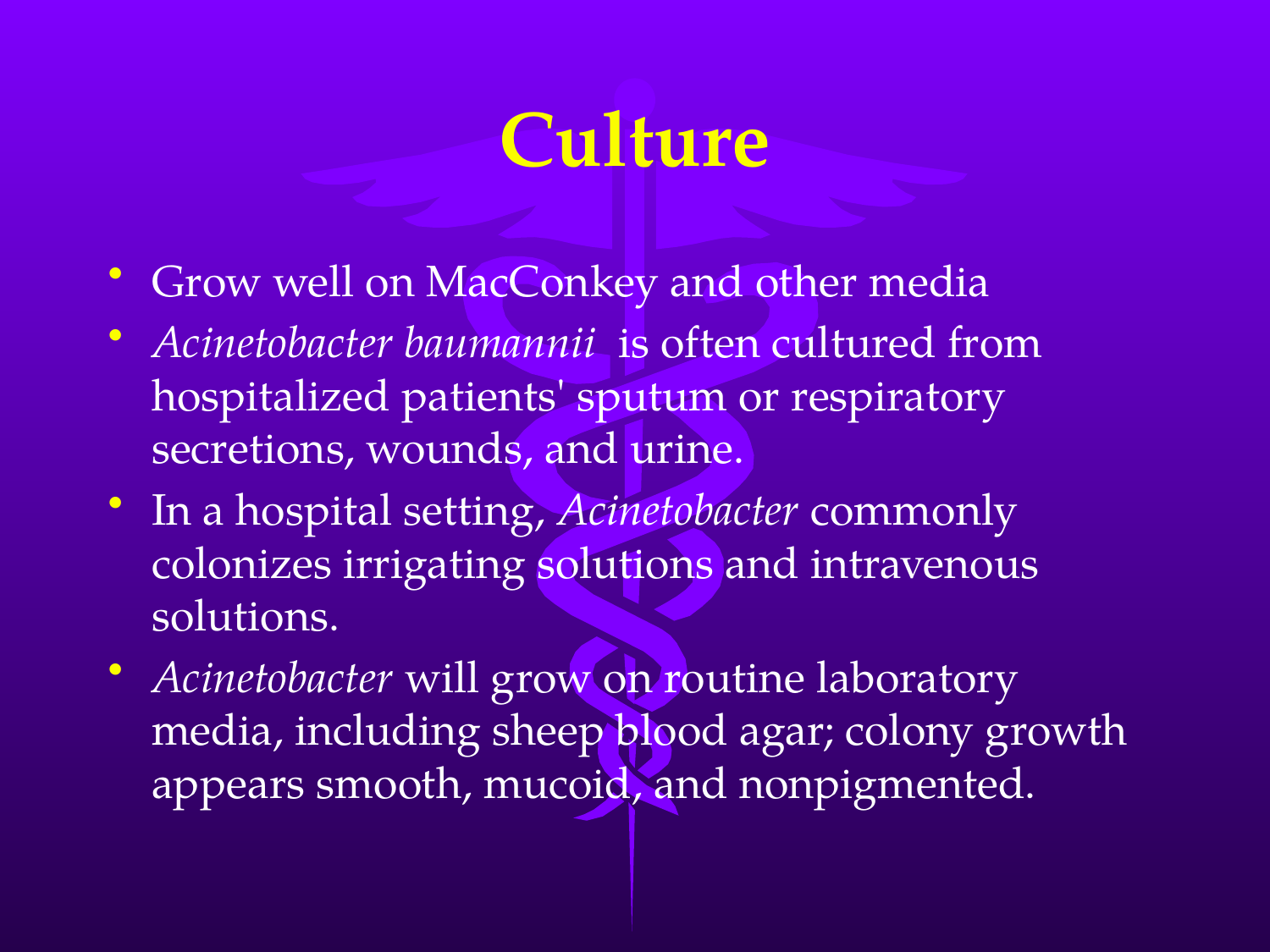

# Culture
Grow well on MacConkey and other media
Acinetobacter baumannii  is often cultured from hospitalized patients' sputum or respiratory secretions, wounds, and urine.
In a hospital setting, Acinetobacter commonly colonizes irrigating solutions and intravenous solutions.
Acinetobacter will grow on routine laboratory media, including sheep blood agar; colony growth appears smooth, mucoid, and nonpigmented.